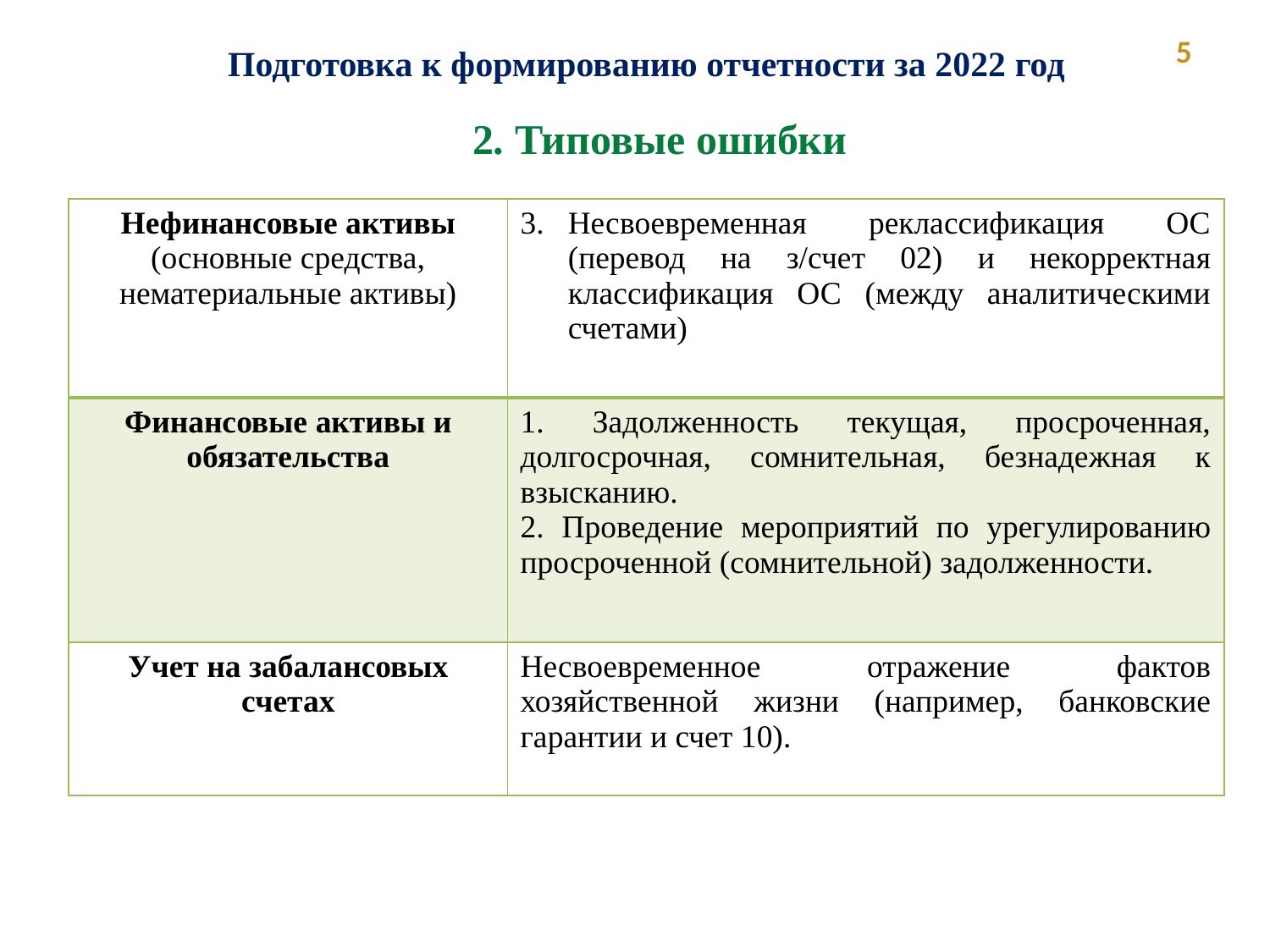

5
Подготовка к формированию отчетности за 2022 год
2. Типовые ошибки
| Нефинансовые активы (основные средства, нематериальные активы) | Несвоевременная реклассификация ОС (перевод на з/счет 02) и некорректная классификация ОС (между аналитическими счетами) |
| --- | --- |
| Финансовые активы и обязательства | 1. Задолженность текущая, просроченная, долгосрочная, сомнительная, безнадежная к взысканию. 2. Проведение мероприятий по урегулированию просроченной (сомнительной) задолженности. |
| Учет на забалансовых счетах | Несвоевременное отражение фактов хозяйственной жизни (например, банковские гарантии и счет 10). |